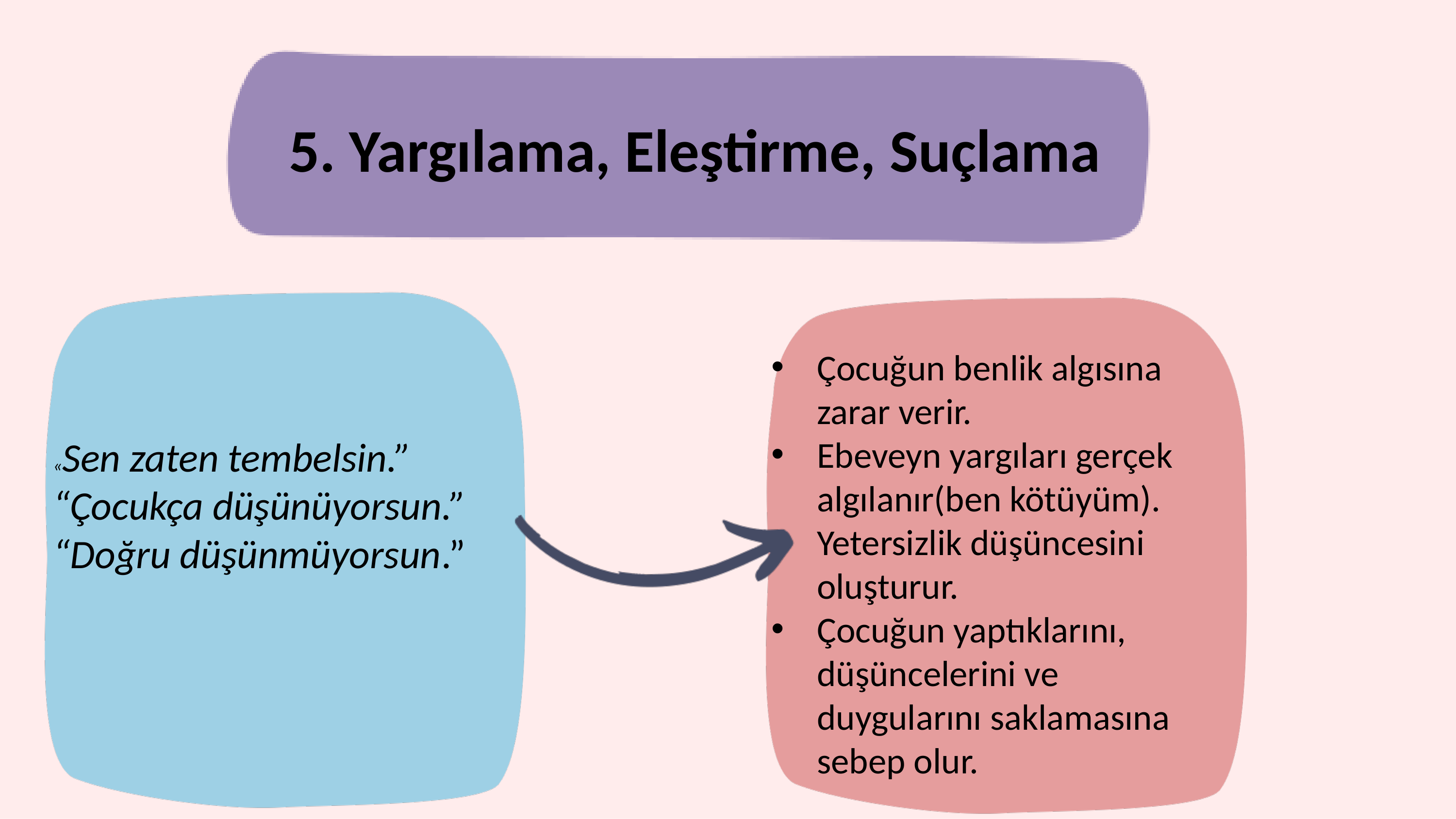

5. Yargılama, Eleştirme, Suçlama

Çocuğun benlik algısına zarar verir.
Ebeveyn yargıları gerçek algılanır(ben kötüyüm).
Yetersizlik düşüncesini oluşturur.
Çocuğun yaptıklarını, düşüncelerini ve duygularını saklamasına sebep olur.
«Sen zaten tembelsin.”
“Çocukça düşünüyorsun.”
“Doğru düşünmüyorsun.”